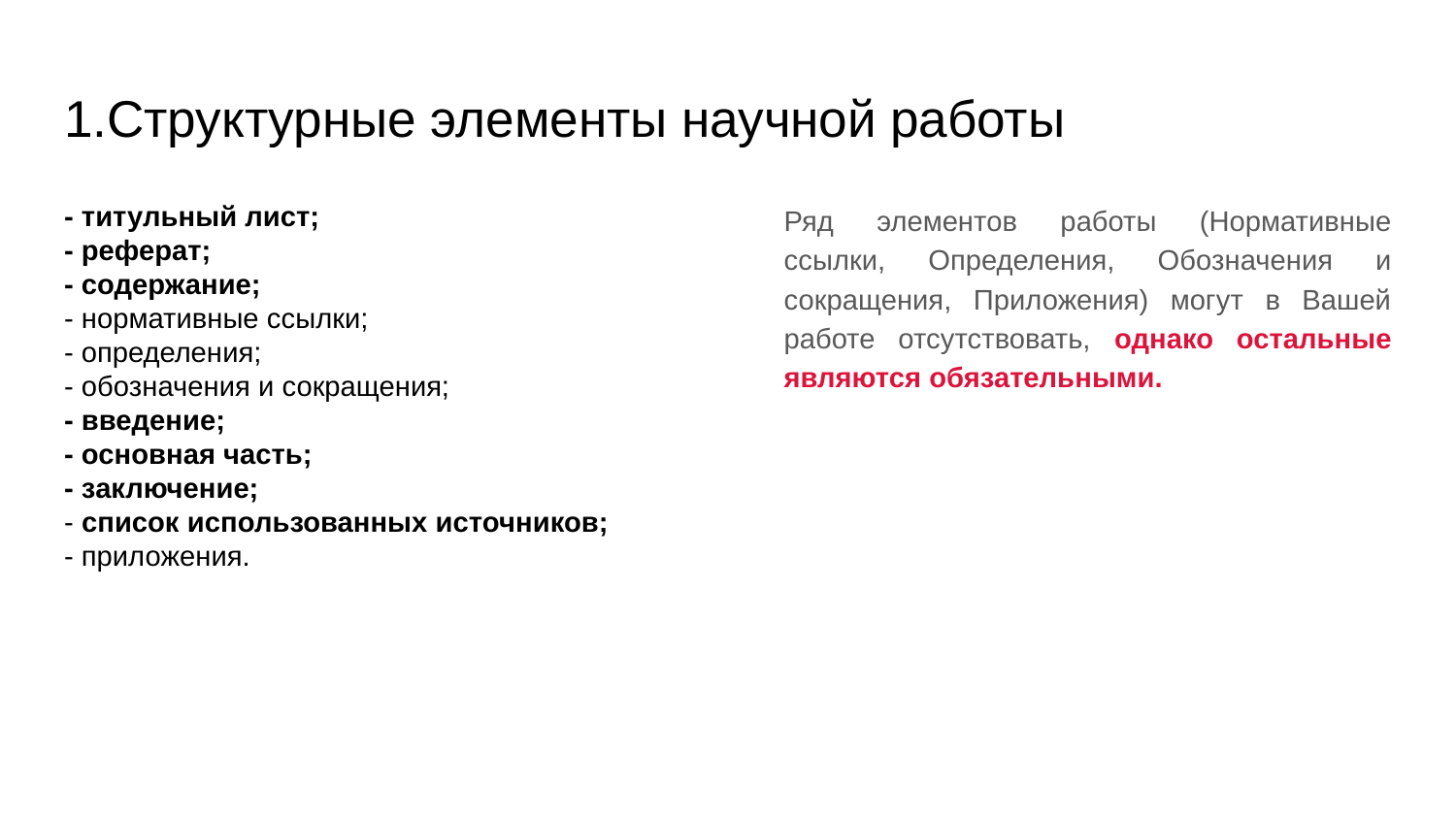

# 1.Структурные элементы научной работы
- титульный лист;
- реферат;
- содержание;
- нормативные ссылки;
- определения;
- обозначения и сокращения;
- введение;
- основная часть;
- заключение;
- список использованных источников;
- приложения.
Ряд элементов работы (Нормативные ссылки, Определения, Обозначения и сокращения, Приложения) могут в Вашей работе отсутствовать, однако остальные являются обязательными.